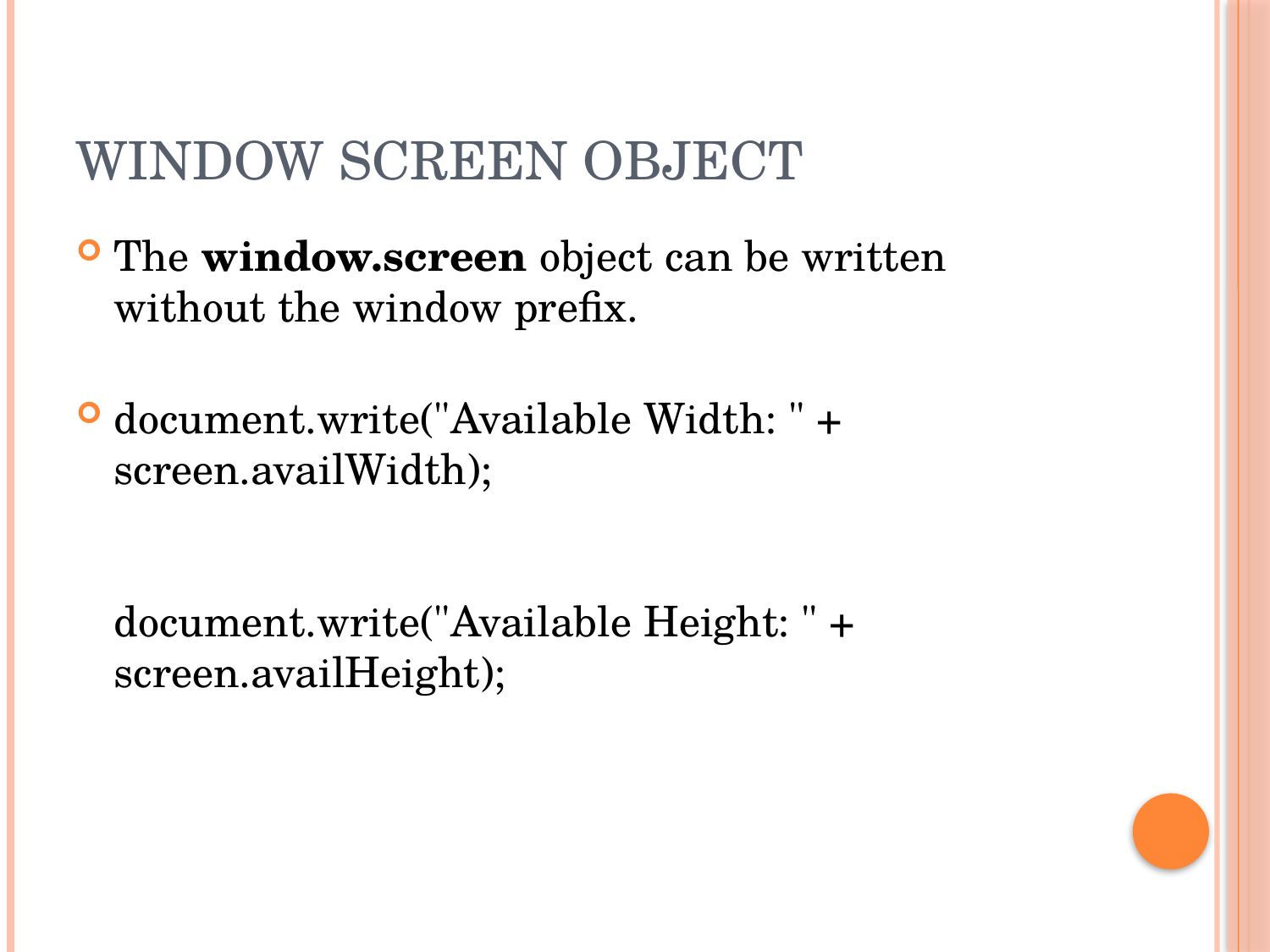

# Window Screen Object
The window.screen object can be written without the window prefix.
document.write("Available Width: " + screen.availWidth);
document.write("Available Height: " + screen.availHeight);